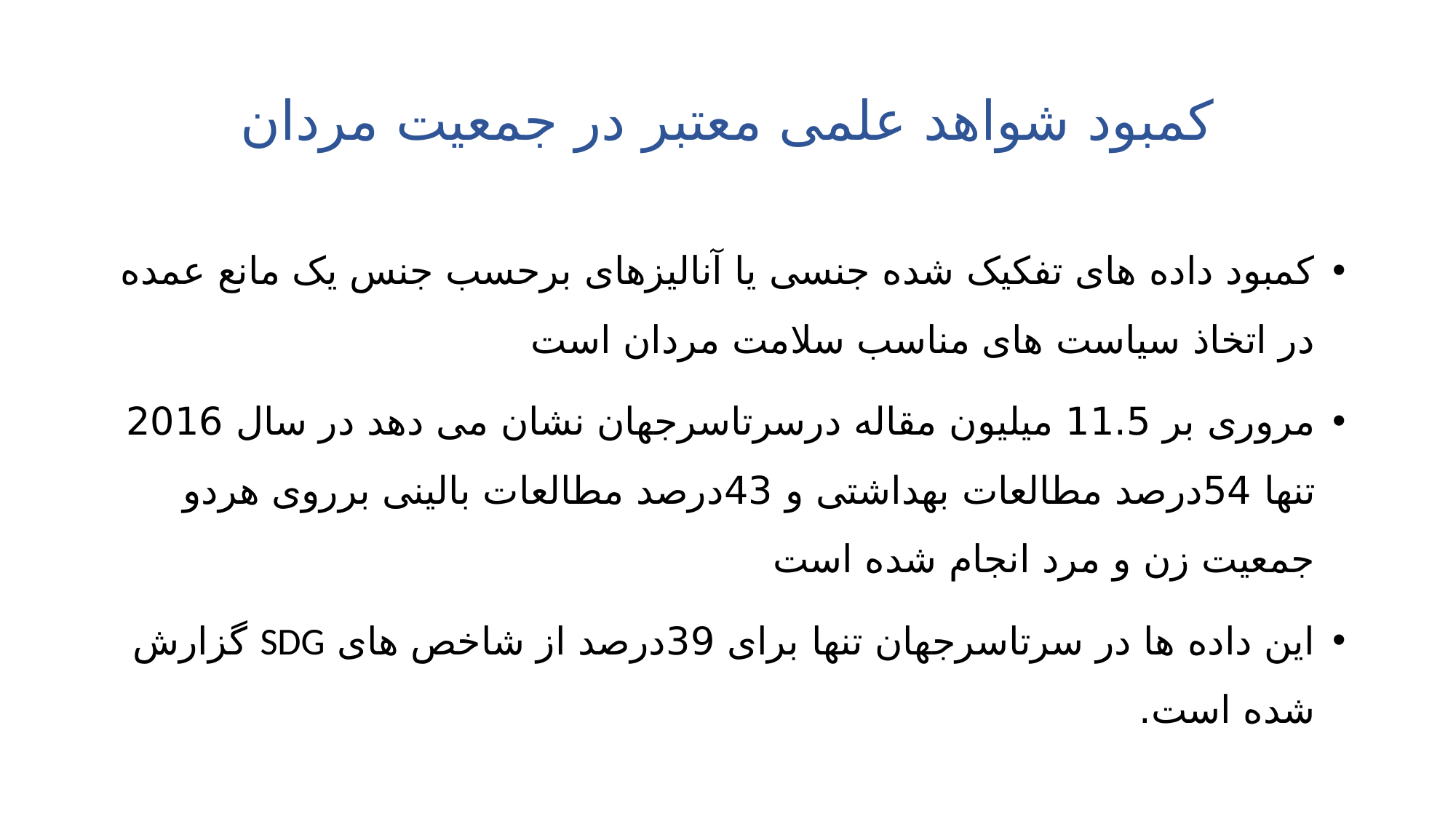

# کمبود شواهد علمی معتبر در جمعیت مردان
کمبود داده های تفکیک شده جنسی یا آنالیزهای برحسب جنس یک مانع عمده در اتخاذ سیاست های مناسب سلامت مردان است
مروری بر 11.5 میلیون مقاله درسرتاسرجهان نشان می دهد در سال 2016 تنها 54درصد مطالعات بهداشتی و 43درصد مطالعات بالینی برروی هردو جمعیت زن و مرد انجام شده است
این داده ها در سرتاسرجهان تنها برای 39درصد از شاخص های SDG گزارش شده است.